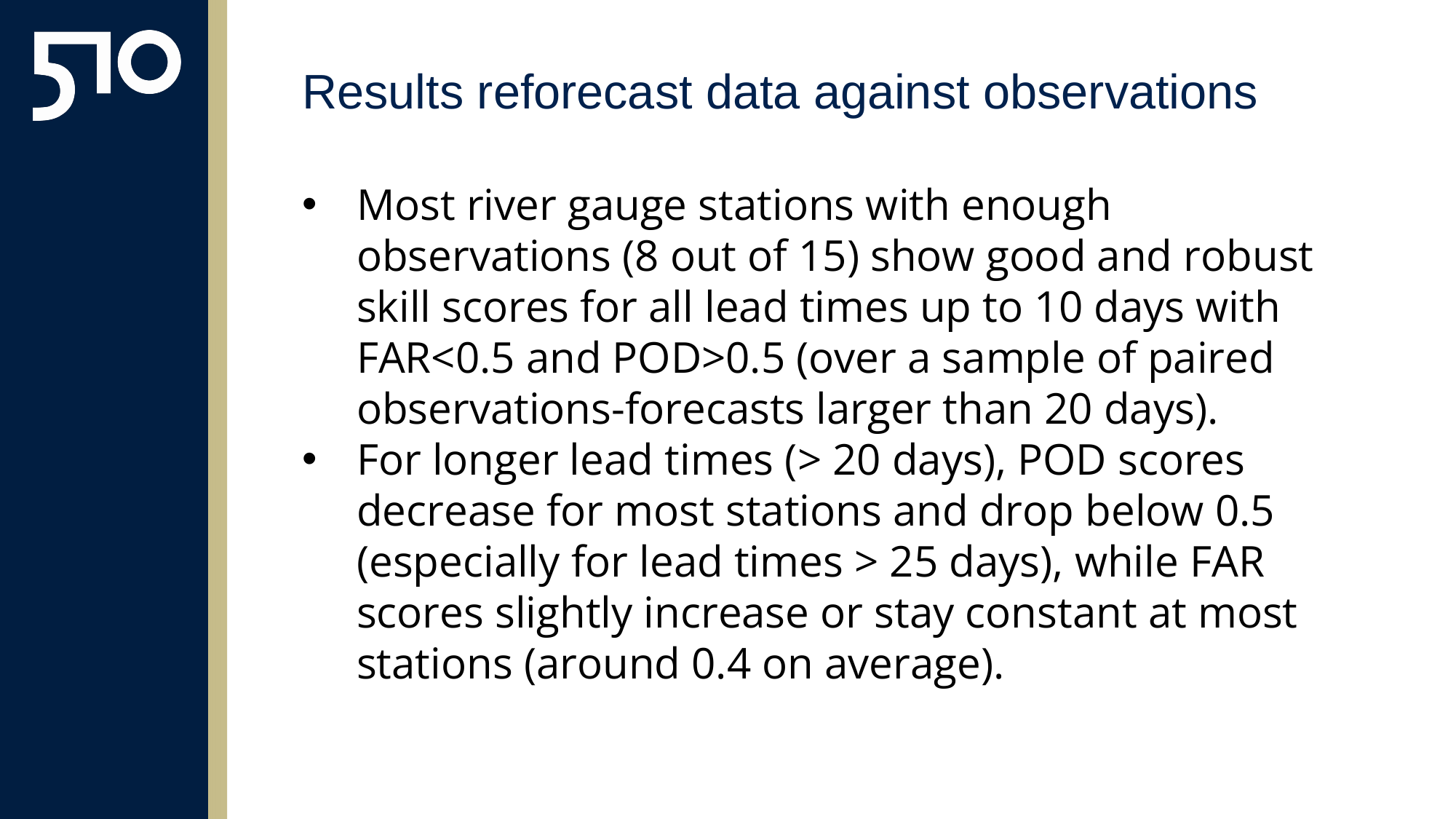

# Results reforecast data against observations
Most river gauge stations with enough observations (8 out of 15) show good and robust skill scores for all lead times up to 10 days with FAR<0.5 and POD>0.5 (over a sample of paired observations-forecasts larger than 20 days).
For longer lead times (> 20 days), POD scores decrease for most stations and drop below 0.5 (especially for lead times > 25 days), while FAR scores slightly increase or stay constant at most stations (around 0.4 on average).